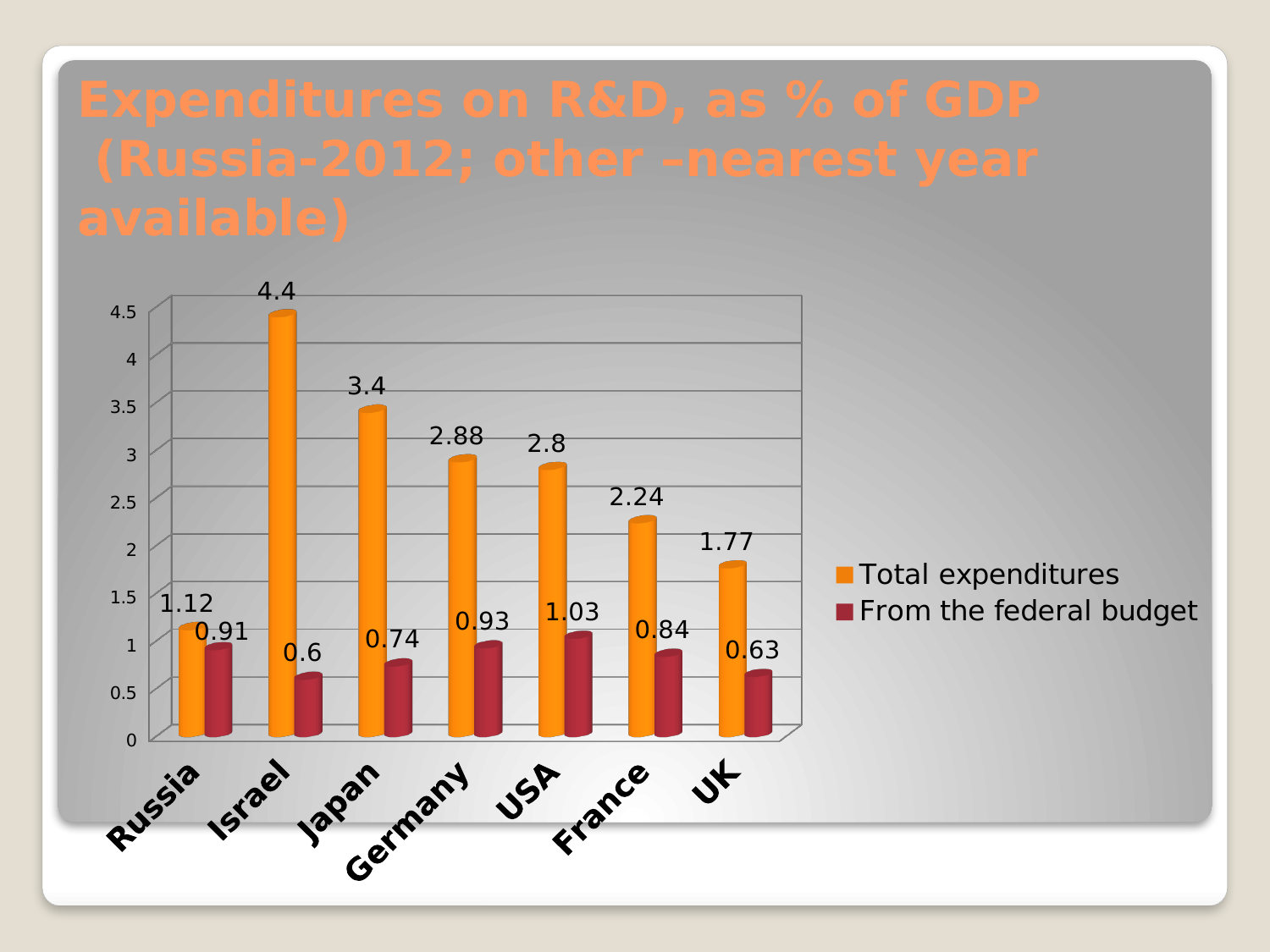

# Expenditures on R&D, as % of GDP (Russia-2012; other –nearest year available)

[unsupported chart]